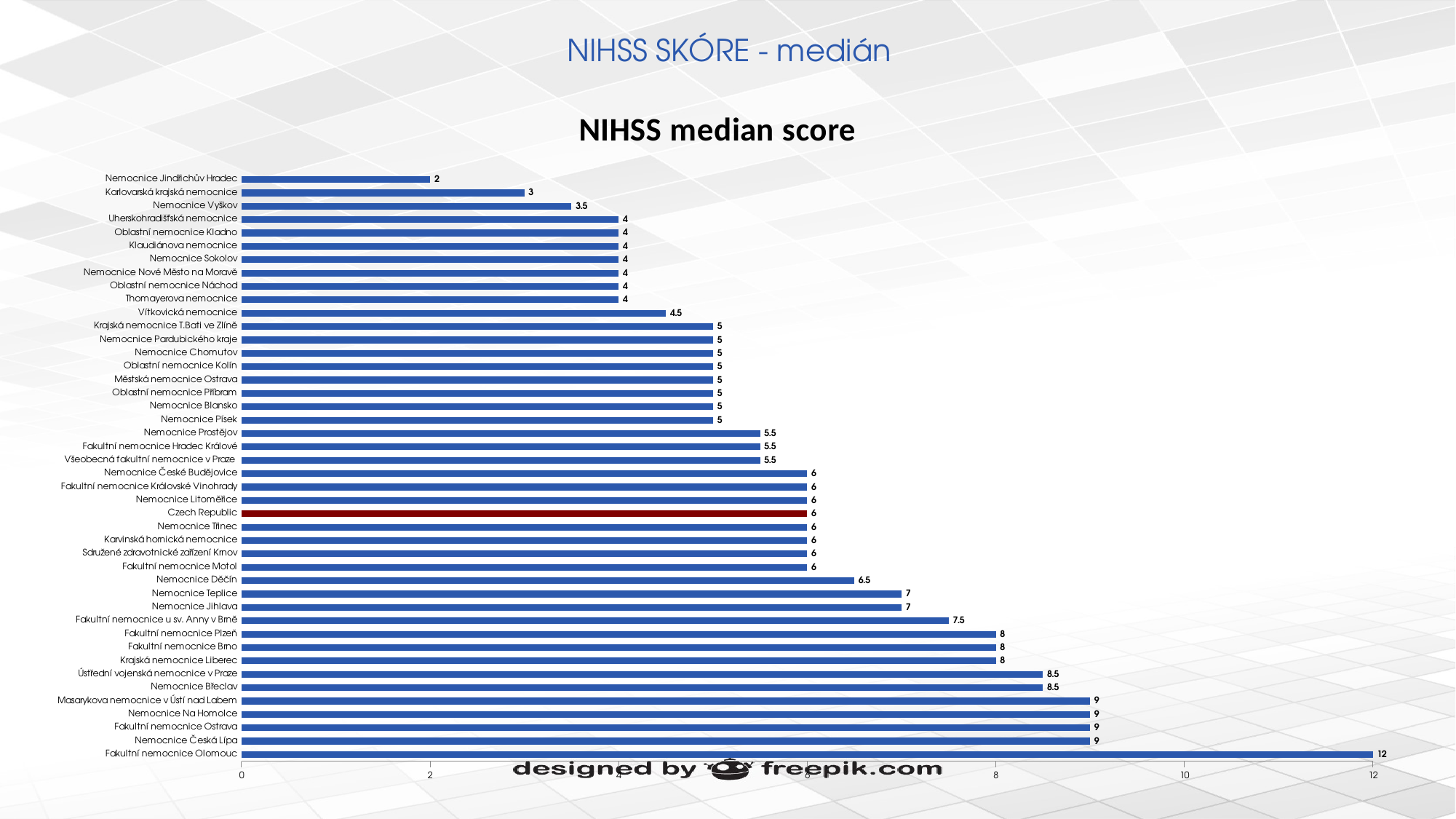

# NIHSS SKÓRE - medián

### Chart:

| Category | NIHSS median score |
|---|---|
| Fakultní nemocnice Olomouc | 12.0 |
| Nemocnice Česká Lípa | 9.0 |
| Fakultní nemocnice Ostrava | 9.0 |
| Nemocnice Na Homolce | 9.0 |
| Masarykova nemocnice v Ústí nad Labem | 9.0 |
| Nemocnice Břeclav | 8.5 |
| Ústřední vojenská nemocnice v Praze | 8.5 |
| Krajská nemocnice Liberec | 8.0 |
| Fakultní nemocnice Brno | 8.0 |
| Fakultní nemocnice Plzeň | 8.0 |
| Fakultní nemocnice u sv. Anny v Brně | 7.5 |
| Nemocnice Jihlava | 7.0 |
| Nemocnice Teplice | 7.0 |
| Nemocnice Děčín | 6.5 |
| Fakultní nemocnice Motol | 6.0 |
| Sdružené zdravotnické zařízení Krnov | 6.0 |
| Karvinská hornická nemocnice | 6.0 |
| Nemocnice Třinec | 6.0 |
| Czech Republic | 6.0 |
| Nemocnice Litoměřice | 6.0 |
| Fakultní nemocnice Královské Vinohrady | 6.0 |
| Nemocnice České Budějovice | 6.0 |
| Všeobecná fakultní nemocnice v Praze  | 5.5 |
| Fakultní nemocnice Hradec Králové | 5.5 |
| Nemocnice Prostějov | 5.5 |
| Nemocnice Písek | 5.0 |
| Nemocnice Blansko | 5.0 |
| Oblastní nemocnice Příbram | 5.0 |
| Městská nemocnice Ostrava | 5.0 |
| Oblastní nemocnice Kolín | 5.0 |
| Nemocnice Chomutov | 5.0 |
| Nemocnice Pardubického kraje | 5.0 |
| Krajská nemocnice T.Bati ve Zlíně | 5.0 |
| Vítkovická nemocnice | 4.5 |
| Thomayerova nemocnice | 4.0 |
| Oblastní nemocnice Náchod | 4.0 |
| Nemocnice Nové Město na Moravě | 4.0 |
| Nemocnice Sokolov | 4.0 |
| Klaudiánova nemocnice | 4.0 |
| Oblastní nemocnice Kladno | 4.0 |
| Uherskohradišťská nemocnice | 4.0 |
| Nemocnice Vyškov | 3.5 |
| Karlovarská krajská nemocnice | 3.0 |
| Nemocnice Jindřichův Hradec | 2.0 |